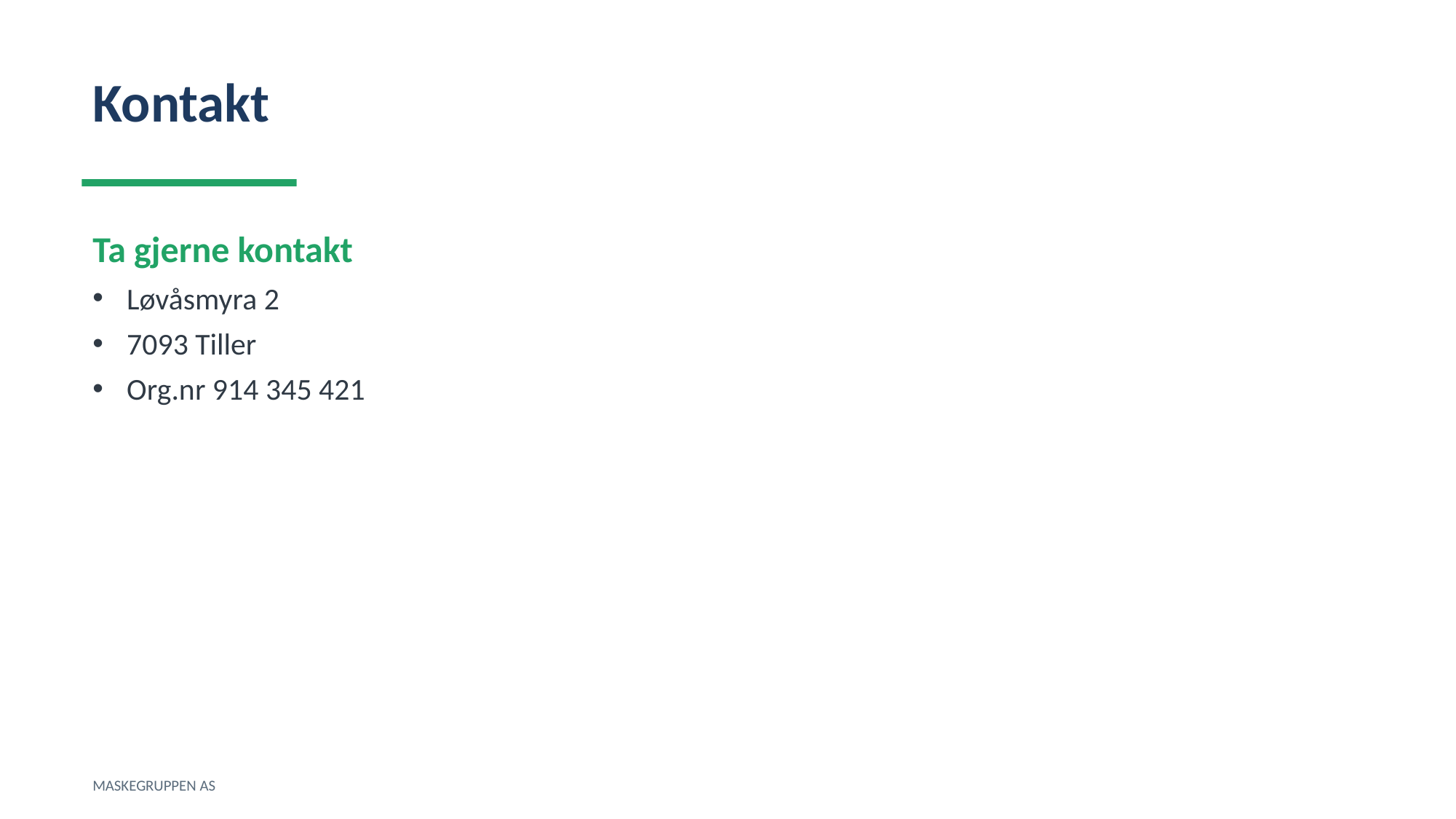

Kontakt

Ta gjerne kontakt
Løvåsmyra 2
7093 Tiller
Org.nr 914 345 421
MASKEGRUPPEN AS